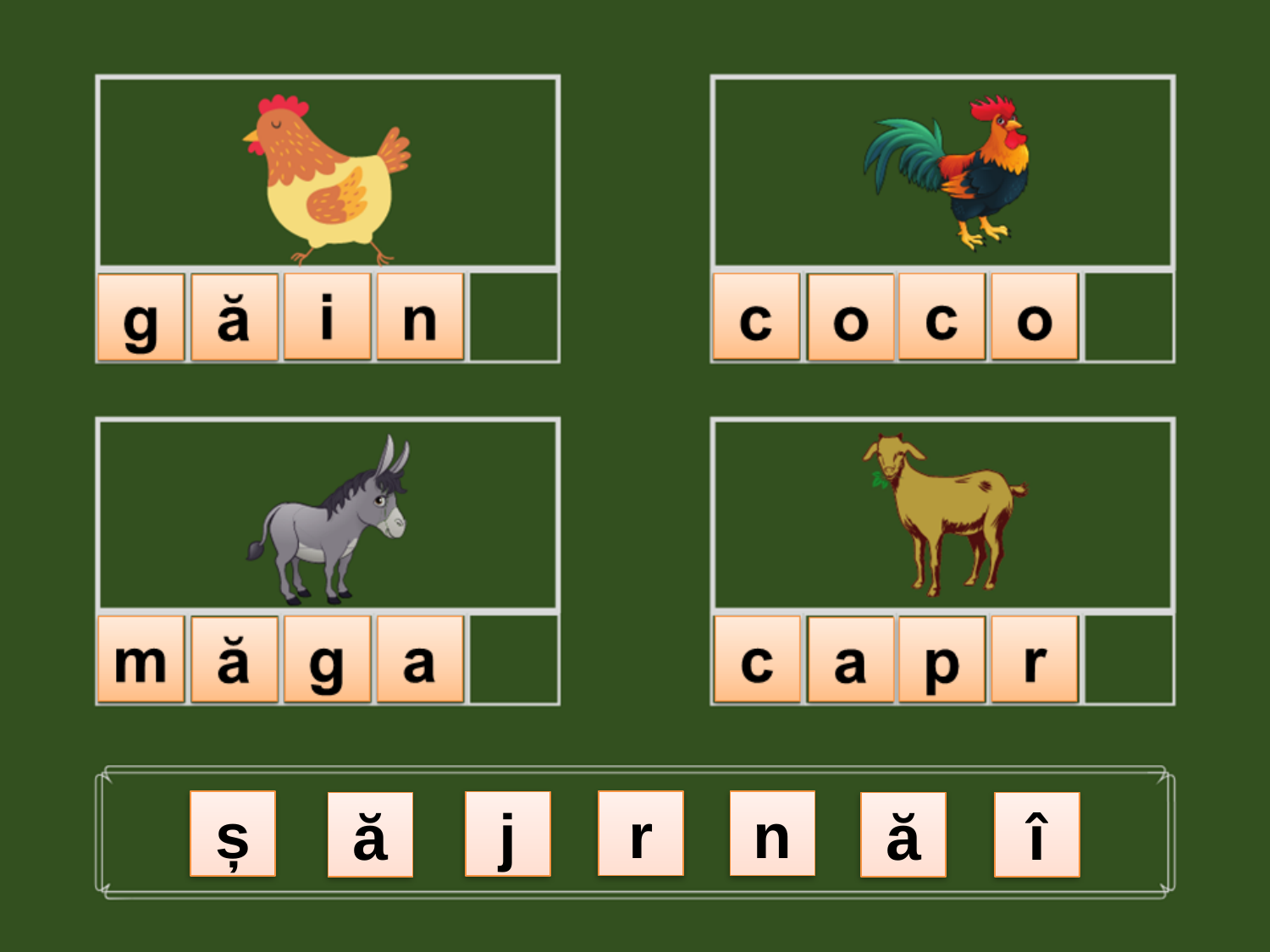

r
n
ș
j
ă
ă
î